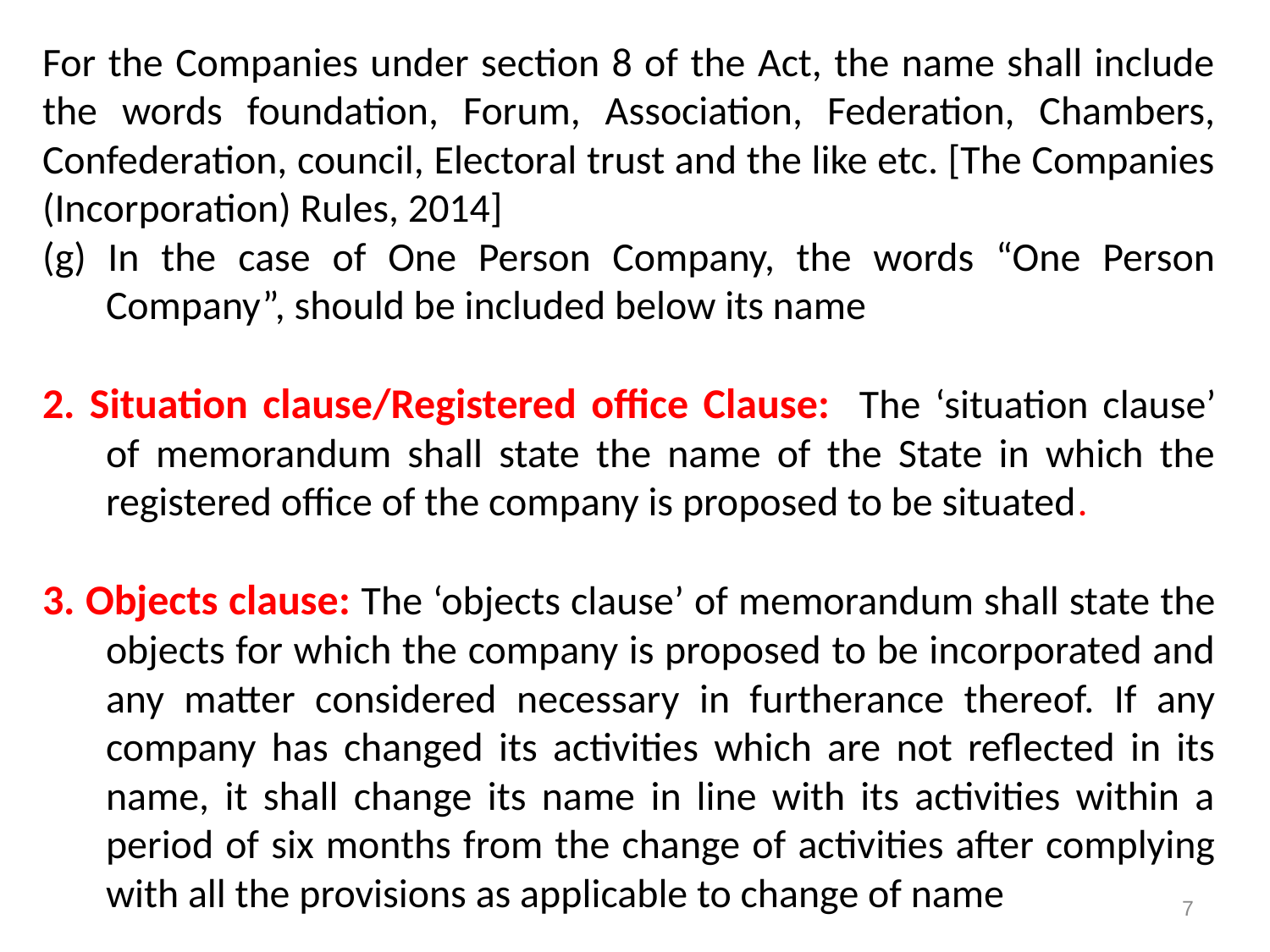

For the Companies under section 8 of the Act, the name shall include the words foundation, Forum, Association, Federation, Chambers, Confederation, council, Electoral trust and the like etc. [The Companies (Incorporation) Rules, 2014]
(g) In the case of One Person Company, the words “One Person Company”, should be included below its name

2. Situation clause/Registered office Clause:  The ‘situation clause’ of memorandum shall state the name of the State in which the registered office of the company is proposed to be situated.

3. Objects clause: The ‘objects clause’ of memorandum shall state the objects for which the company is proposed to be incorporated and any matter considered necessary in furtherance thereof. If any company has changed its activities which are not reflected in its name, it shall change its name in line with its activities within a period of six months from the change of activities after complying with all the provisions as applicable to change of name
7